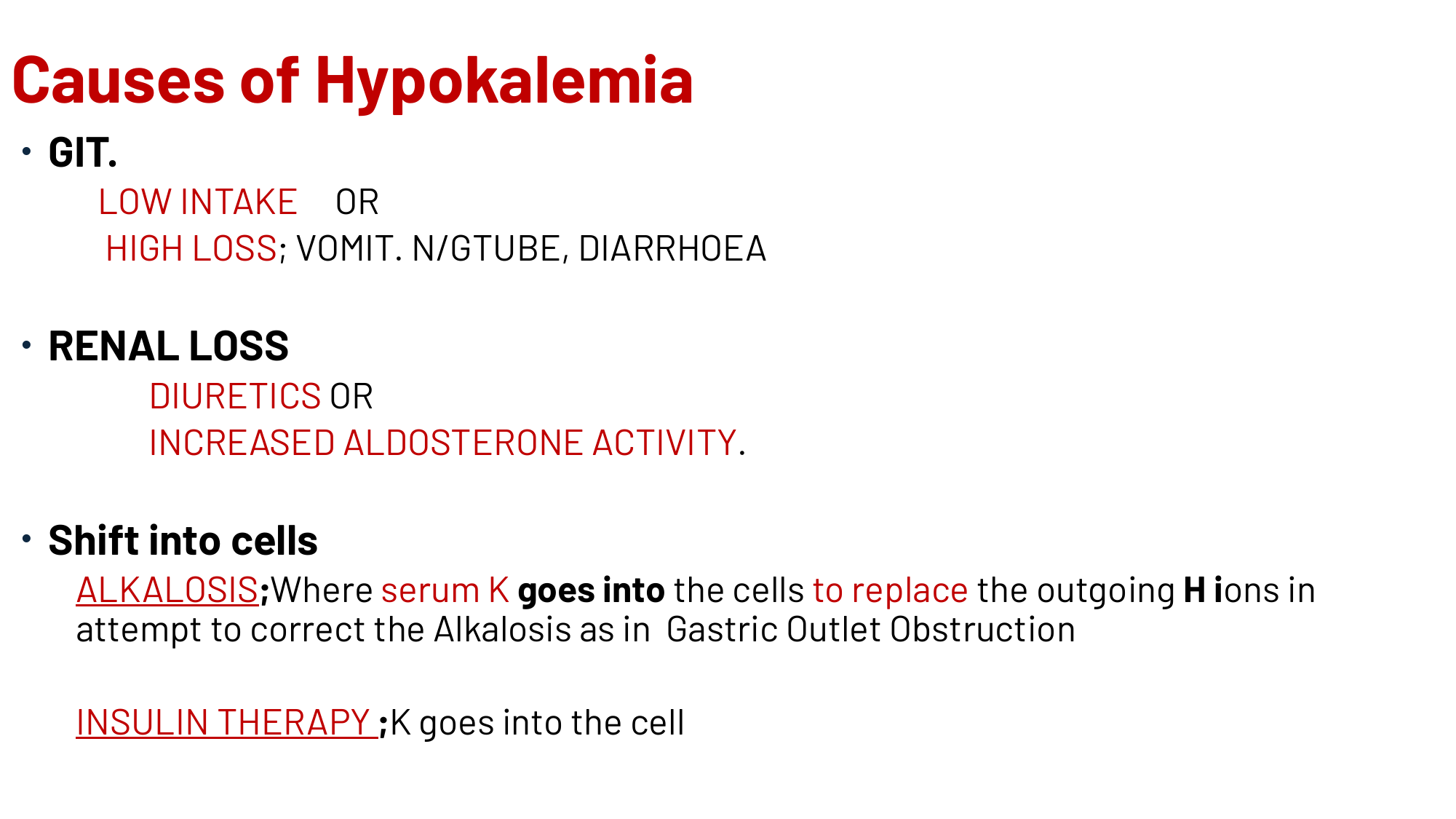

# Causes of Hypokalemia
GIT.
   LOW INTAKE     OR
    HIGH LOSS; VOMIT. N/GTUBE, DIARRHOEA

RENAL LOSS
          DIURETICS OR
          INCREASED ALDOSTERONE ACTIVITY.

Shift into cells
ALKALOSIS;Where serum K goes into the cells to replace the outgoing H ions in attempt to correct the Alkalosis as in  Gastric Outlet Obstruction

INSULIN THERAPY ;K goes into the cell